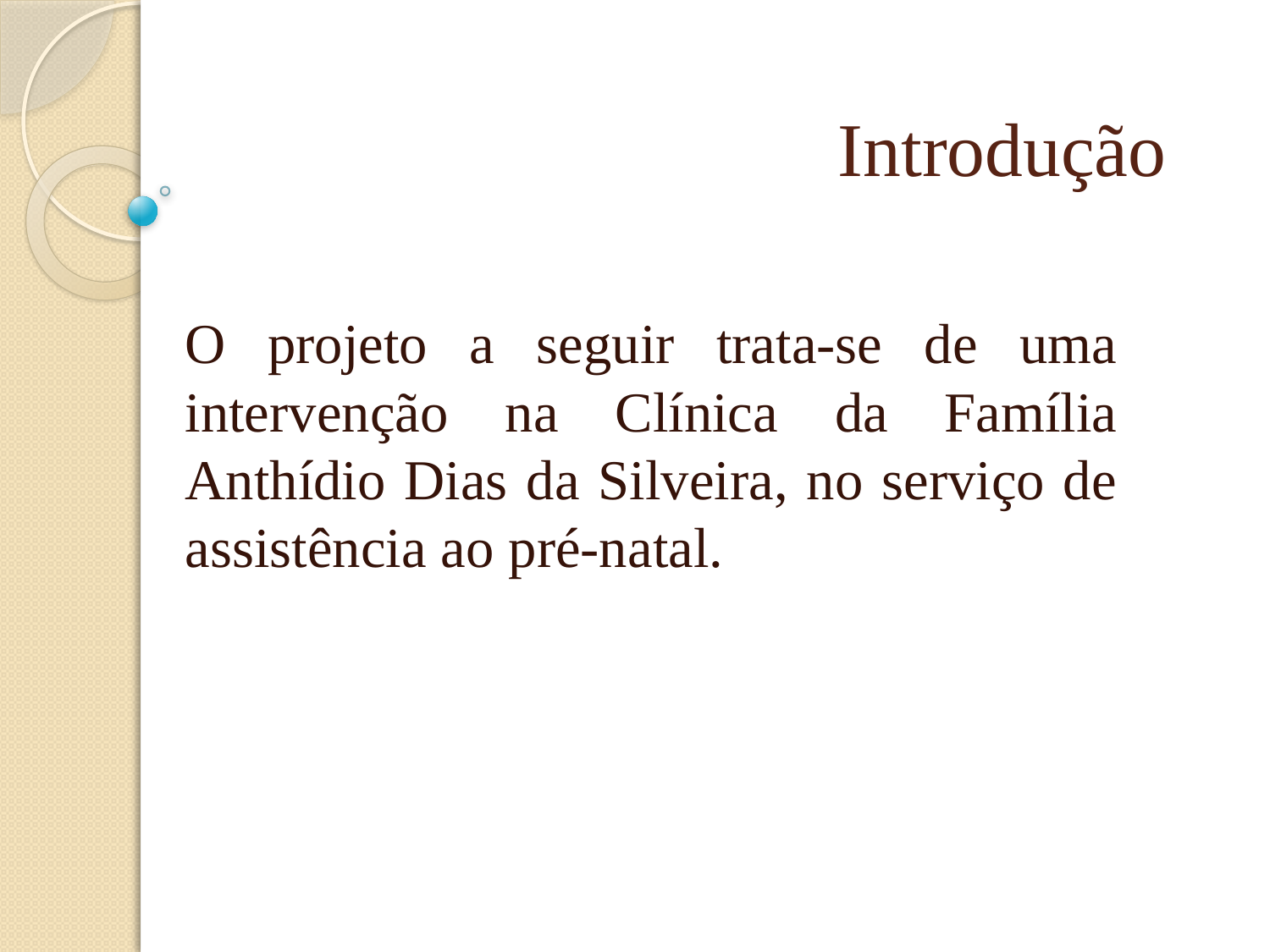

# Introdução
O projeto a seguir trata-se de uma intervenção na Clínica da Família Anthídio Dias da Silveira, no serviço de assistência ao pré-natal.